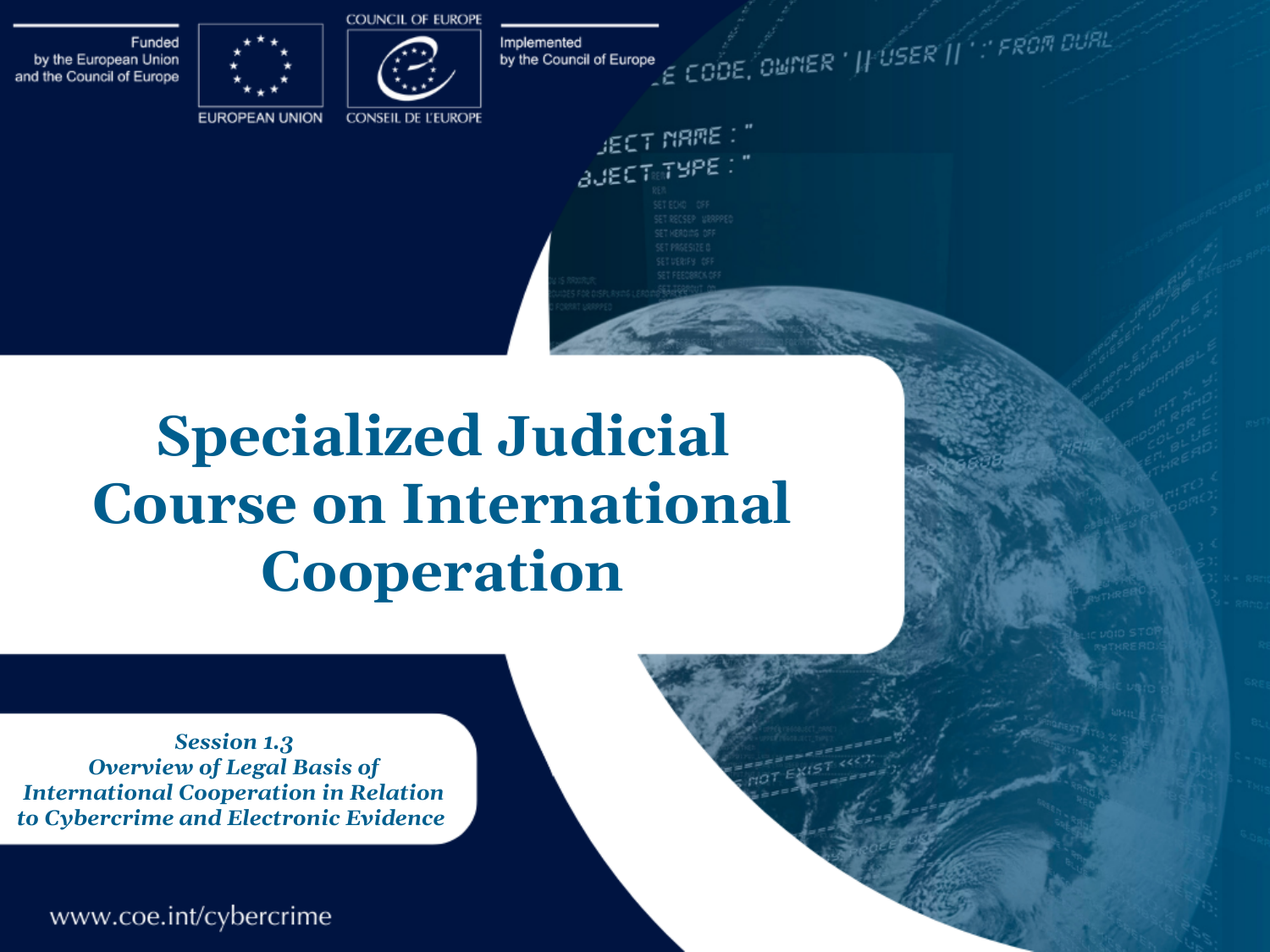

Specialized Judicial Course on International Cooperation
Session 1.3
Overview of Legal Basis of International Cooperation in Relation to Cybercrime and Electronic Evidence